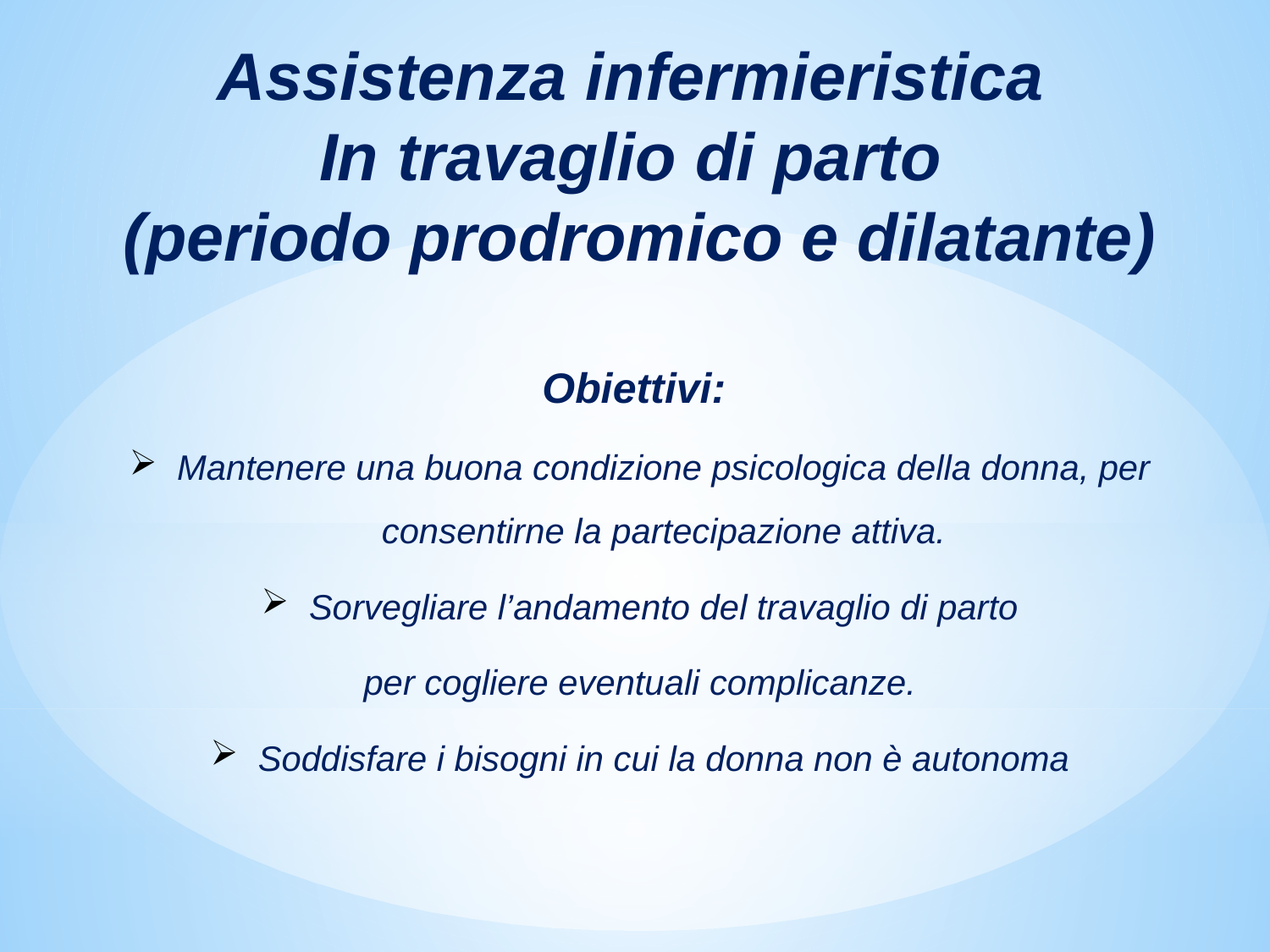

Assistenza infermieristica
In travaglio di parto
(periodo prodromico e dilatante)

Obiettivi:
Mantenere una buona condizione psicologica della donna, per consentirne la partecipazione attiva.
Sorvegliare l’andamento del travaglio di parto
 per cogliere eventuali complicanze.
Soddisfare i bisogni in cui la donna non è autonoma